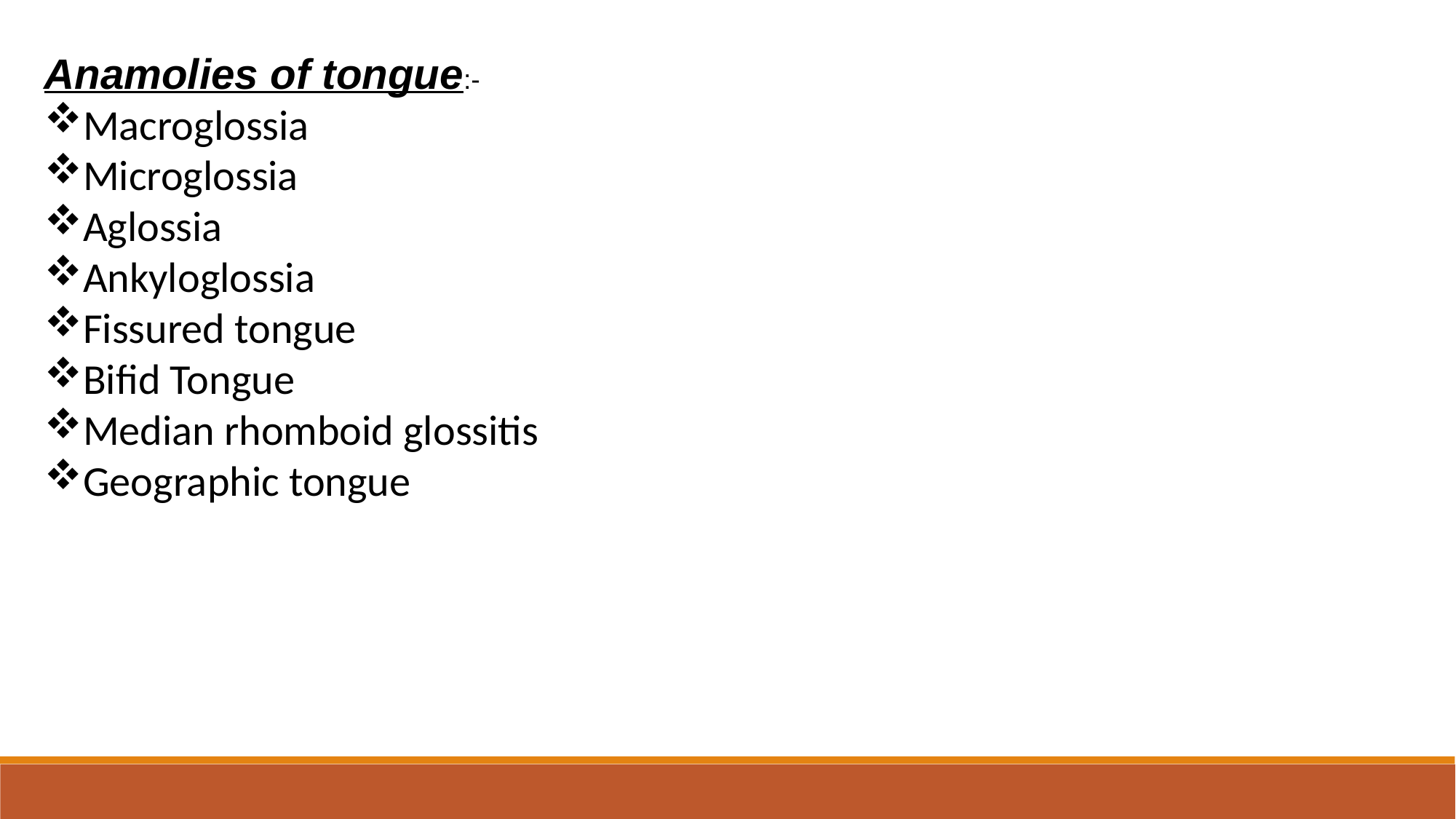

Anamolies of tongue:-
Macroglossia
Microglossia
Aglossia
Ankyloglossia
Fissured tongue
Bifid Tongue
Median rhomboid glossitis
Geographic tongue